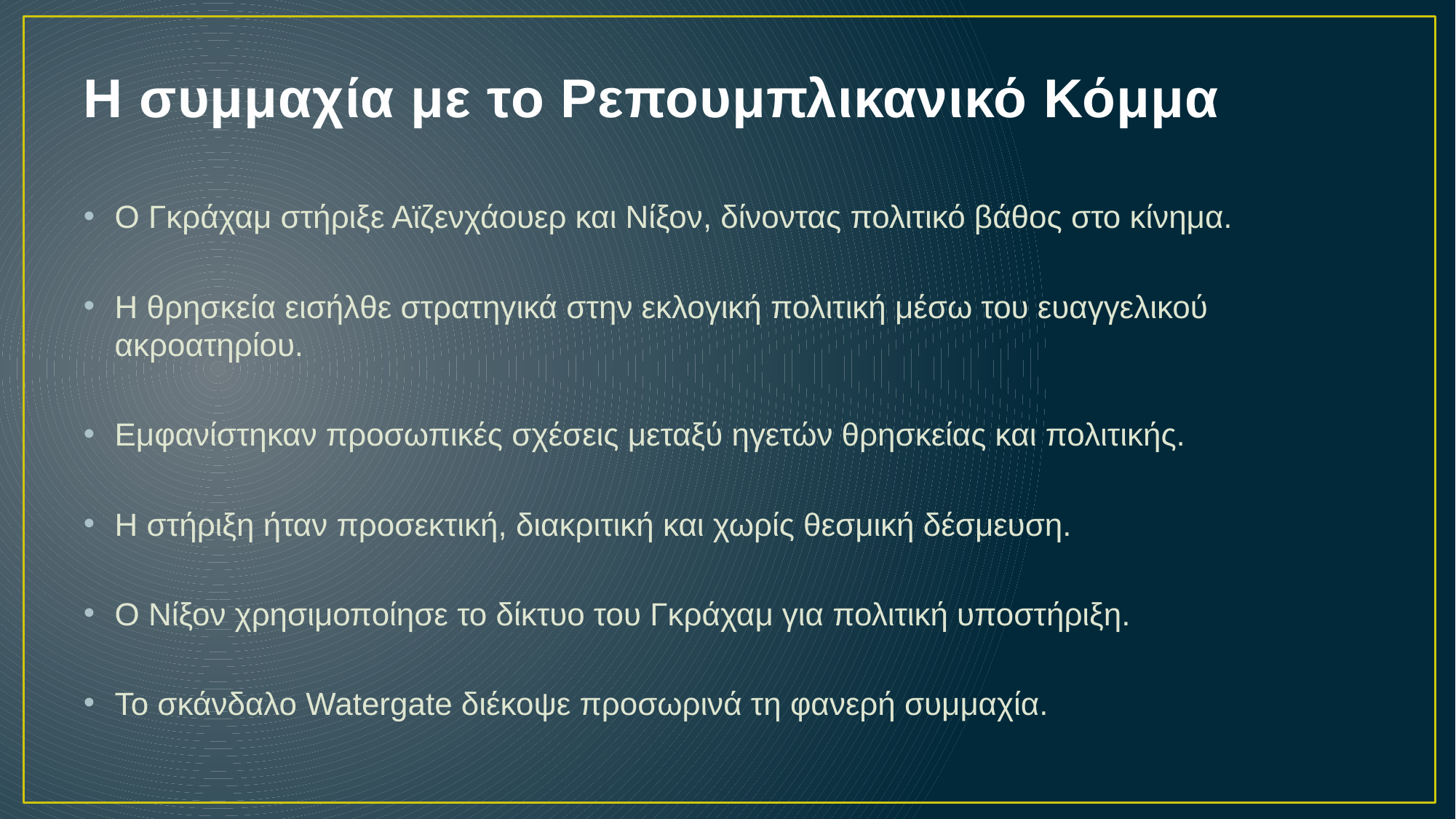

# Η συμμαχία με το Ρεπουμπλικανικό Κόμμα
Ο Γκράχαμ στήριξε Αϊζενχάουερ και Νίξον, δίνοντας πολιτικό βάθος στο κίνημα.

Η θρησκεία εισήλθε στρατηγικά στην εκλογική πολιτική μέσω του ευαγγελικού ακροατηρίου.

Εμφανίστηκαν προσωπικές σχέσεις μεταξύ ηγετών θρησκείας και πολιτικής.

Η στήριξη ήταν προσεκτική, διακριτική και χωρίς θεσμική δέσμευση.

Ο Νίξον χρησιμοποίησε το δίκτυο του Γκράχαμ για πολιτική υποστήριξη.

Το σκάνδαλο Watergate διέκοψε προσωρινά τη φανερή συμμαχία.